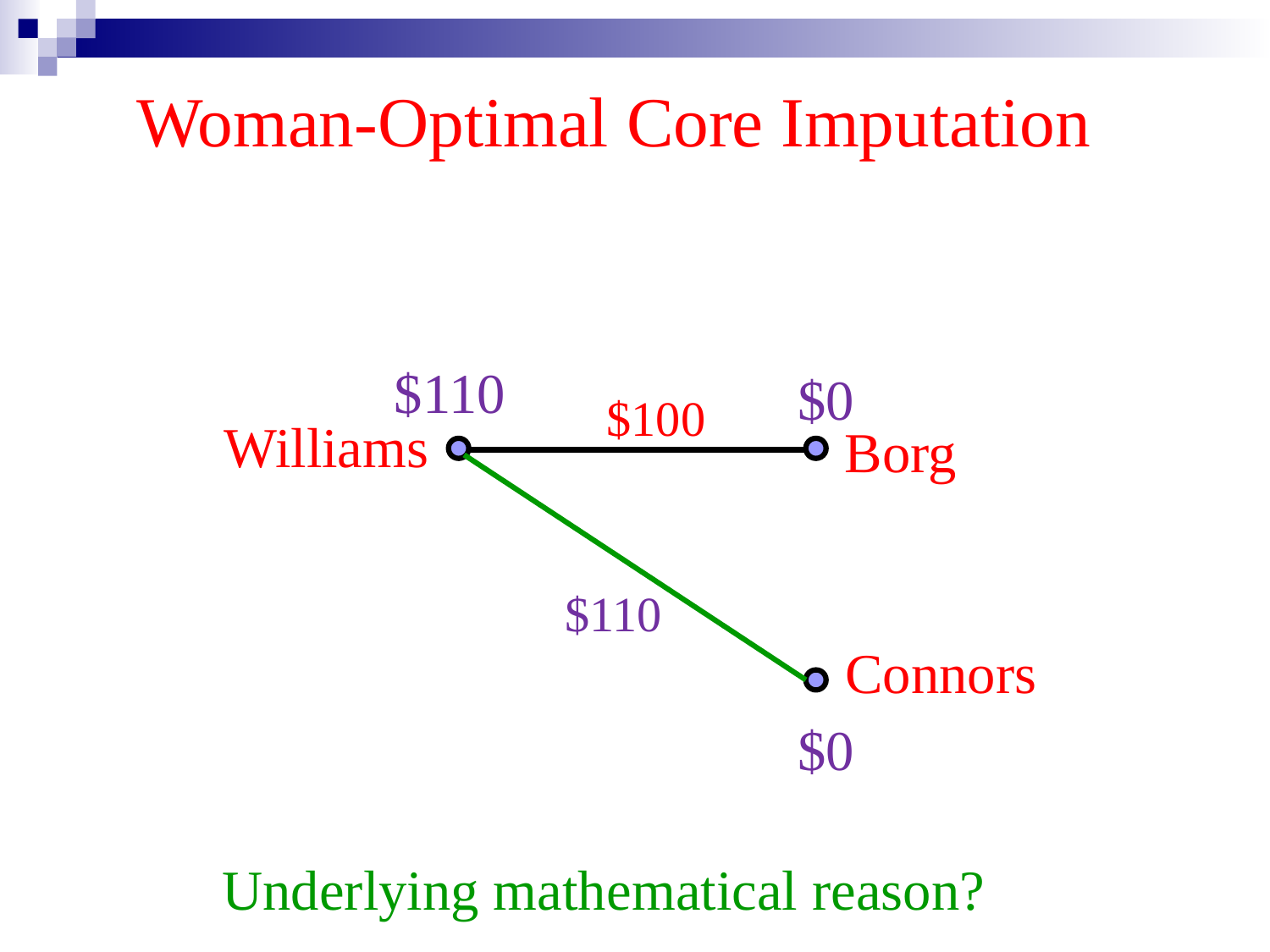

Woman-Optimal Core Imputation
$110
$0
$100
Williams
Borg

$110
Connors

$0
Underlying mathematical reason?